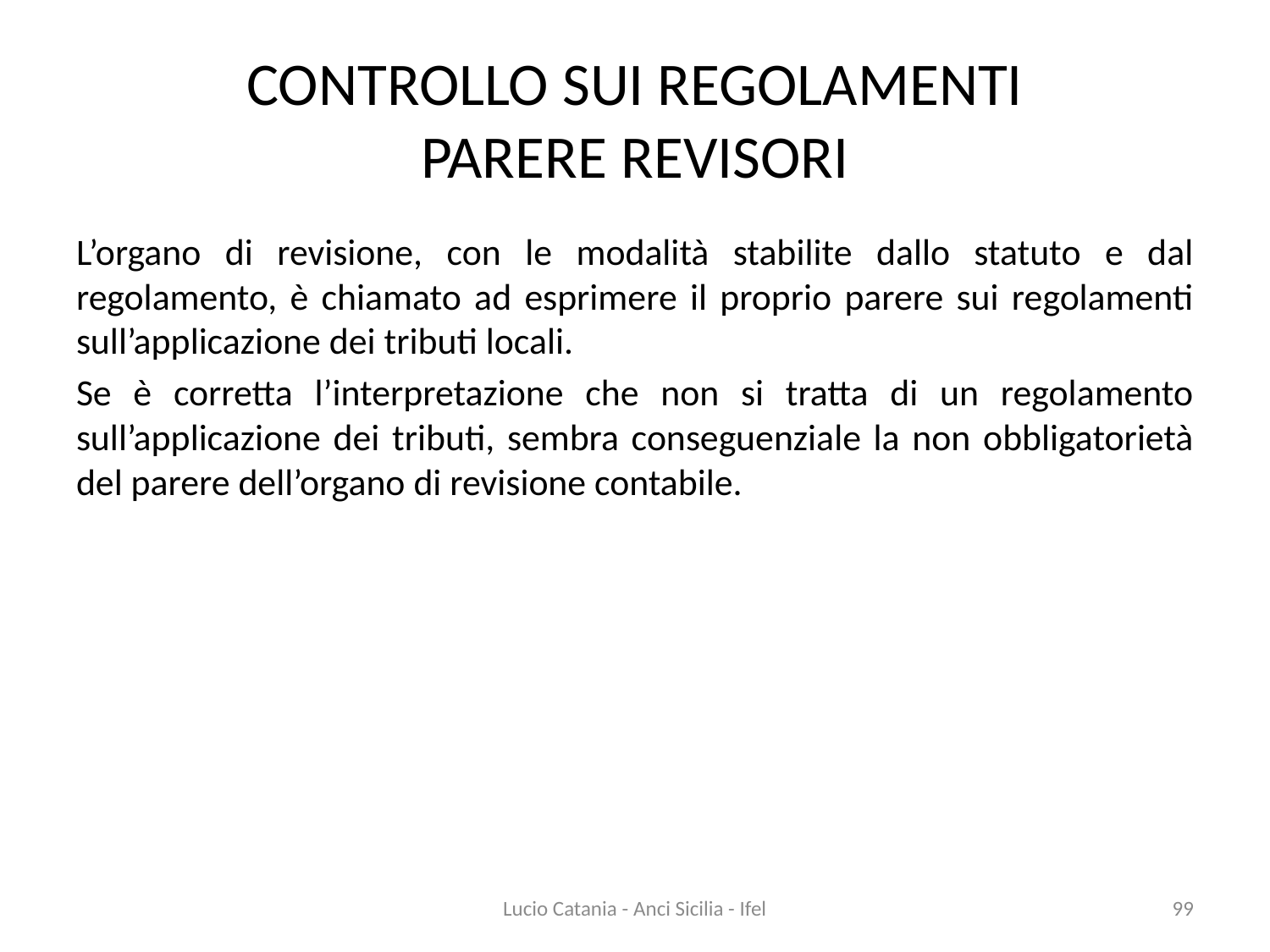

# CONTROLLO SUI REGOLAMENTI PARERE REVISORI
L’organo di revisione, con le modalità stabilite dallo statuto e dal regolamento, è chiamato ad esprimere il proprio parere sui regolamenti sull’applicazione dei tributi locali.
Se è corretta l’interpretazione che non si tratta di un regolamento sull’applicazione dei tributi, sembra conseguenziale la non obbligatorietà del parere dell’organo di revisione contabile.
Lucio Catania - Anci Sicilia - Ifel
99